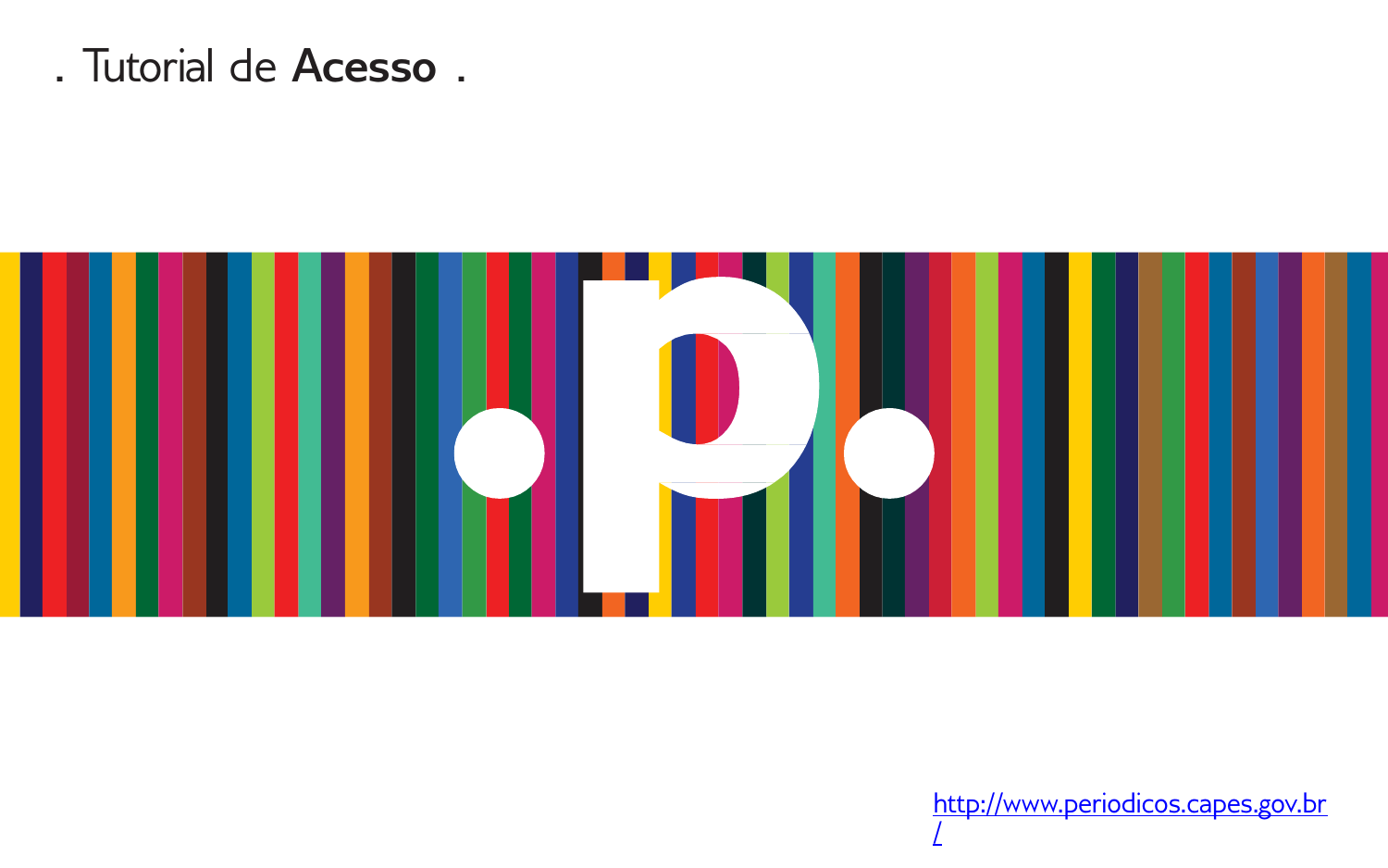

# . Tutorial de Acesso .

http://www.periodicos.capes.gov.br/